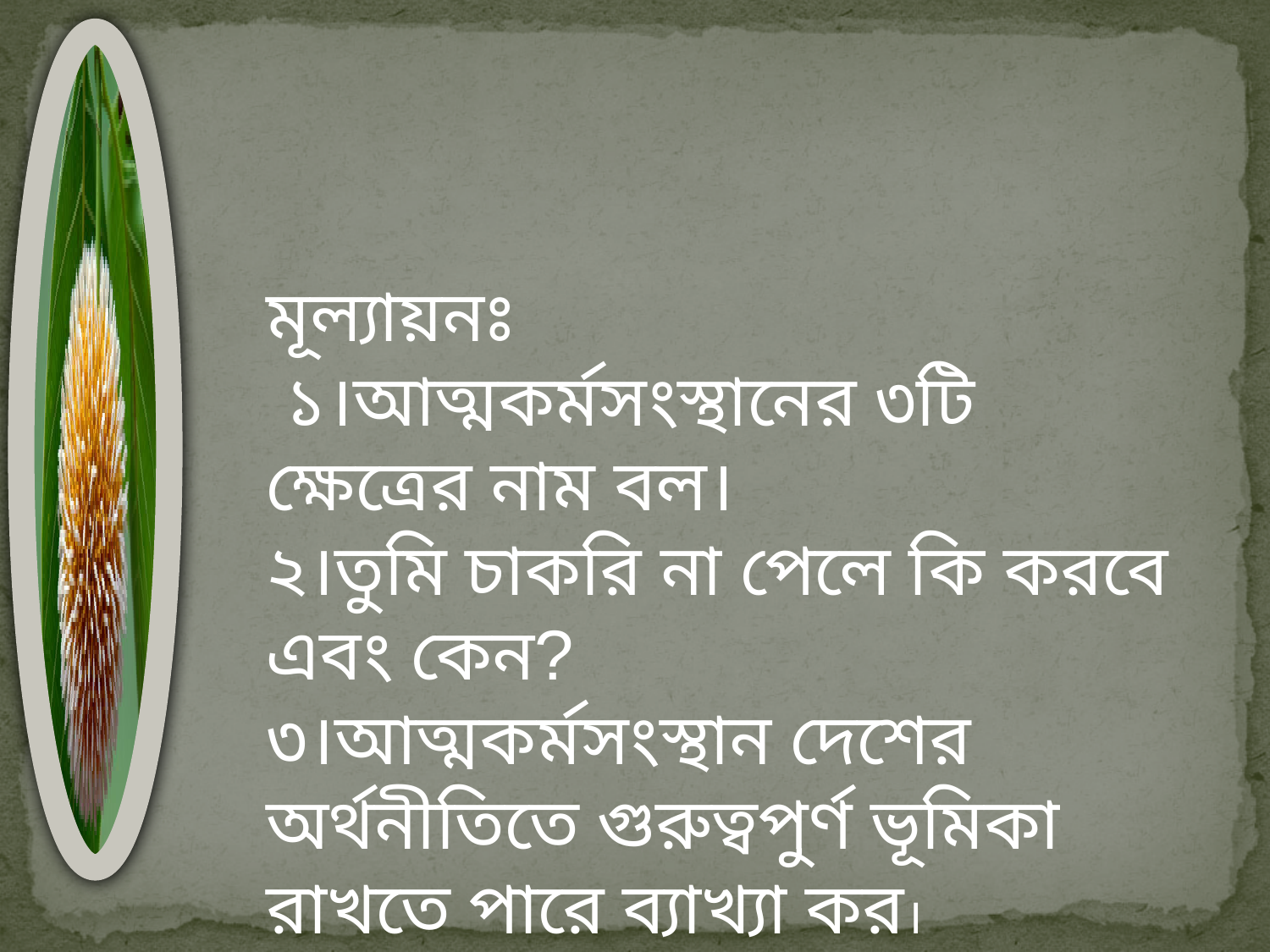

মূল্যায়নঃ
 ১।আত্মকর্মসংস্থানের ৩টি ক্ষেত্রের নাম বল।
২।তুমি চাকরি না পেলে কি করবে এবং কেন?
৩।আত্মকর্মসংস্থান দেশের অর্থনীতিতে গুরুত্বপুর্ণ ভূমিকা রাখতে পারে ব্যাখ্যা কর।